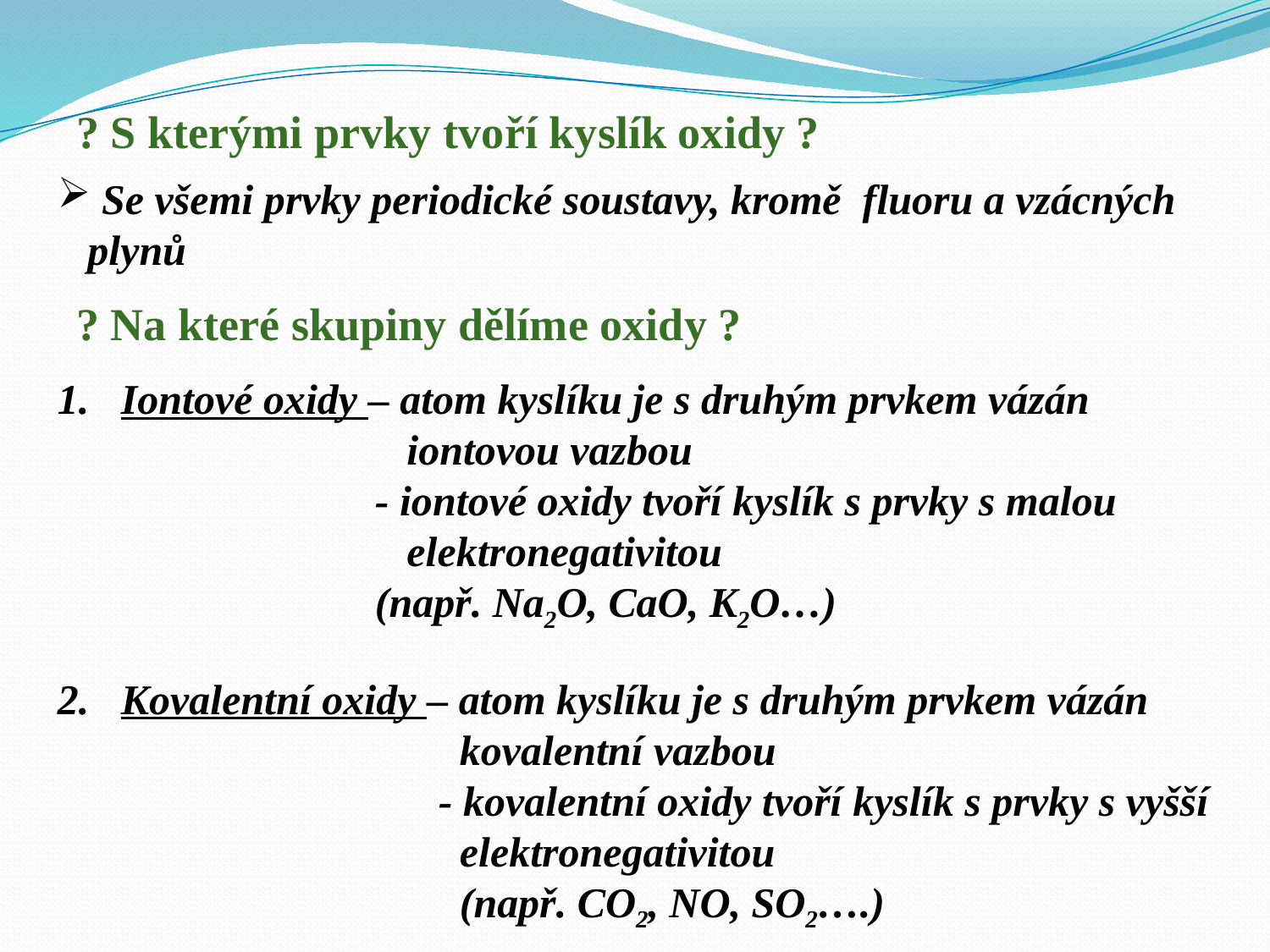

? S kterými prvky tvoří kyslík oxidy ?

? Na které skupiny dělíme oxidy ?

 Se všemi prvky periodické soustavy, kromě  fluoru a vzácných  plynů
Iontové oxidy – atom kyslíku je s druhým prvkem vázán
                                 iontovou vazbou
                              - iontové oxidy tvoří kyslík s prvky s malou
                                 elektronegativitou
                              (např. Na2O, CaO, K2O…)
2.   Kovalentní oxidy – atom kyslíku je s druhým prvkem vázán
                                      kovalentní vazbou
                                    - kovalentní oxidy tvoří kyslík s prvky s vyšší
                                      elektronegativitou
                                      (např. CO2, NO, SO2….)